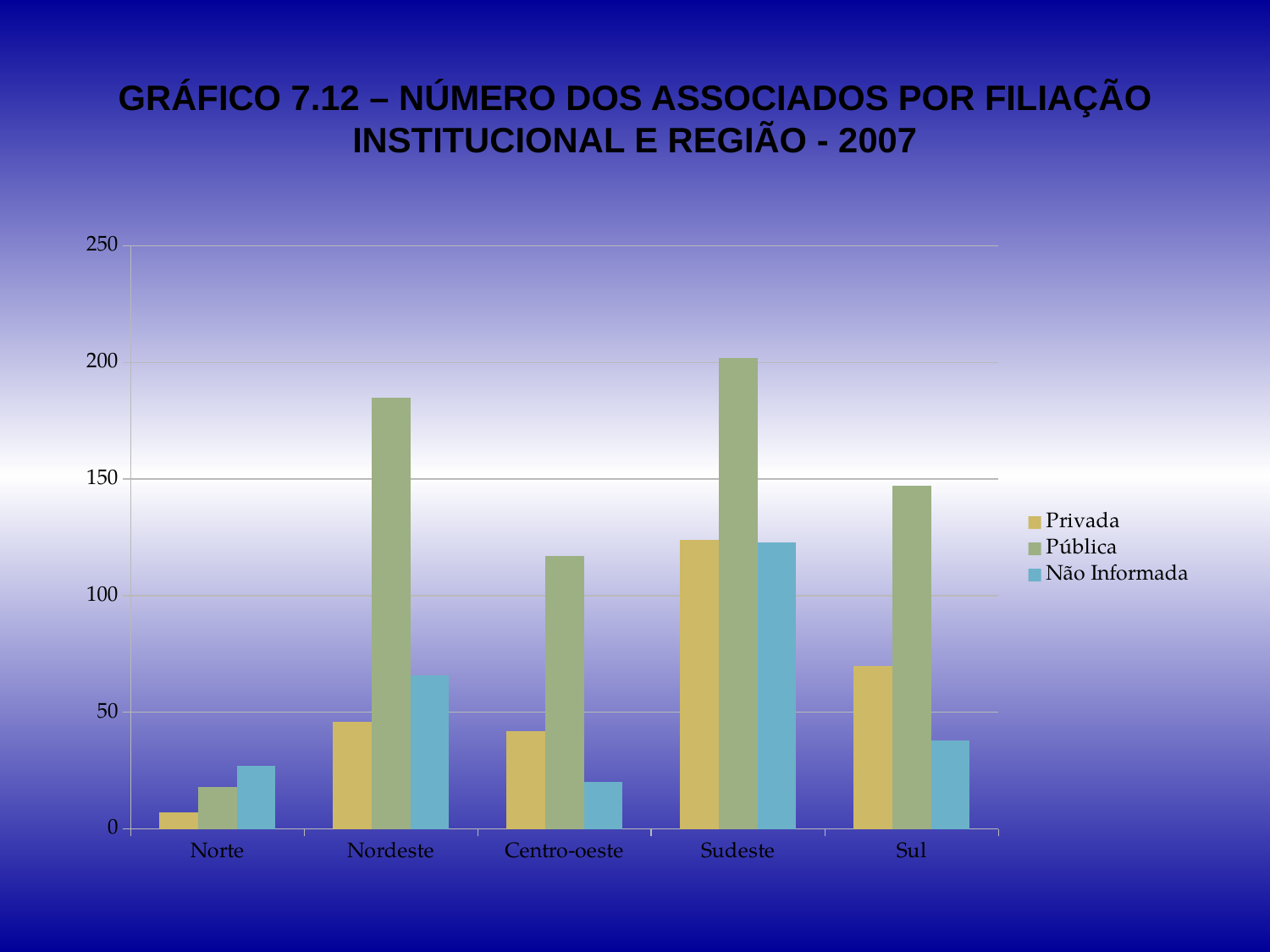

# GRÁFICO 7.12 – NÚMERO DOS ASSOCIADOS POR FILIAÇÃO INSTITUCIONAL E REGIÃO - 2007

### Chart

| Category | Privada | Pública | Não Informada |
|---|---|---|---|
| Norte | 7.0 | 18.0 | 27.0 |
| Nordeste | 46.0 | 185.0 | 66.0 |
| Centro-oeste | 42.0 | 117.0 | 20.0 |
| Sudeste | 124.0 | 202.0 | 123.0 |
| Sul | 70.0 | 147.0 | 38.0 |